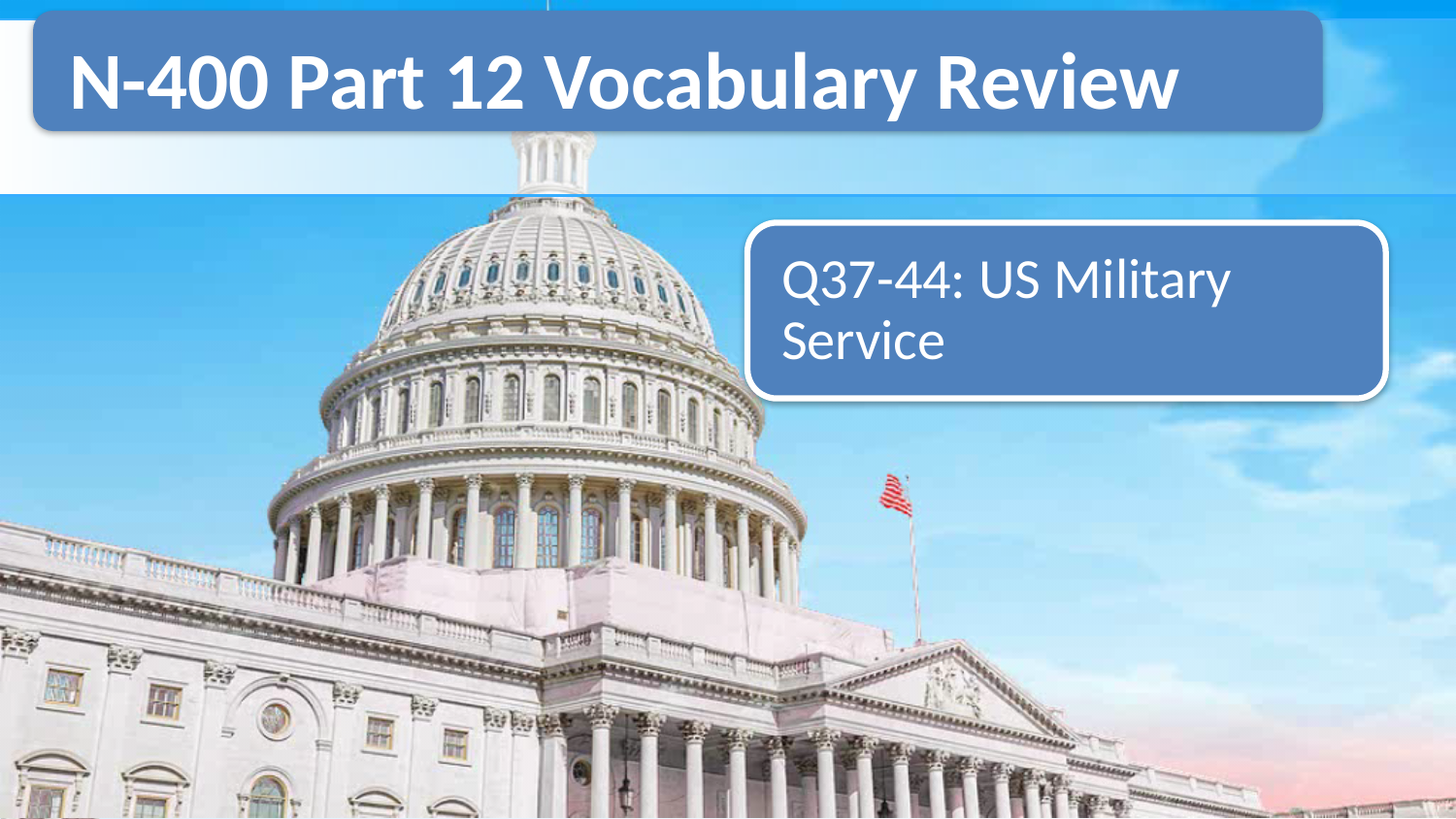

N-400 Part 12 Vocabulary Review

Q37-44: US Military Service